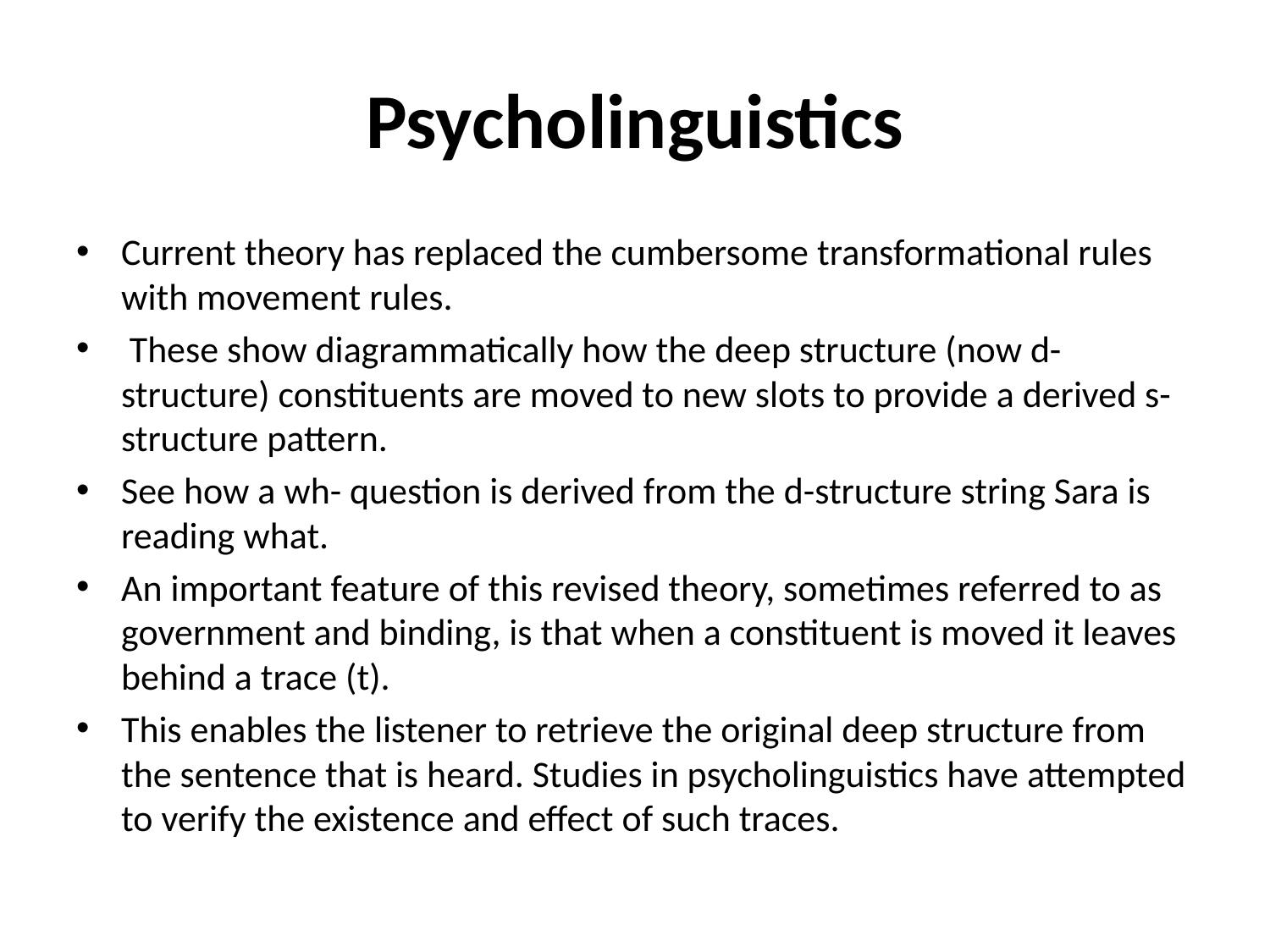

# Psycholinguistics
Current theory has replaced the cumbersome transformational rules with movement rules.
 These show diagrammatically how the deep structure (now d-structure) constituents are moved to new slots to provide a derived s-structure pattern.
See how a wh- question is derived from the d-structure string Sara is reading what.
An important feature of this revised theory, sometimes referred to as government and binding, is that when a constituent is moved it leaves behind a trace (t).
This enables the listener to retrieve the original deep structure from the sentence that is heard. Studies in psycholinguistics have attempted to verify the existence and effect of such traces.